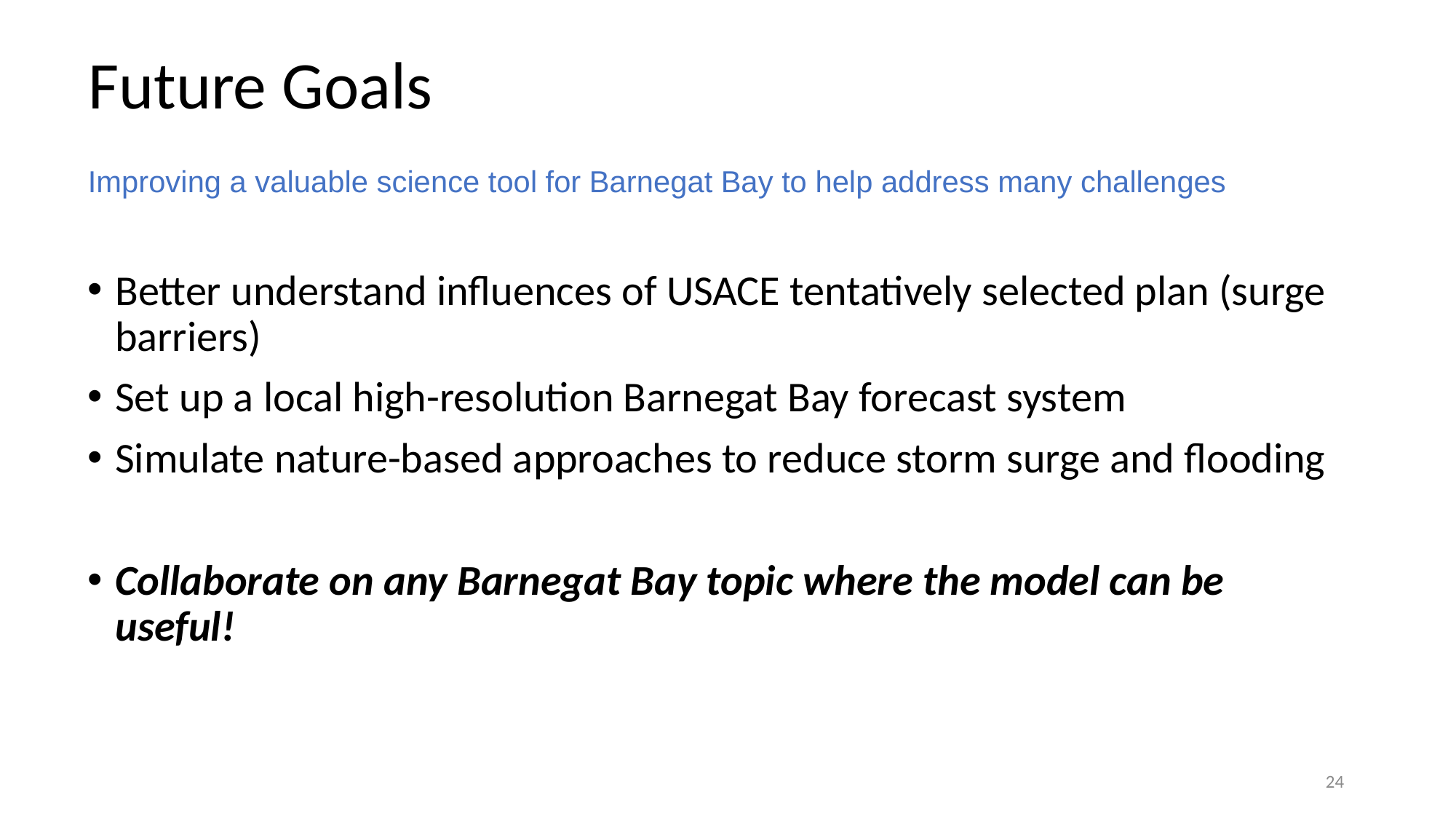

# Future Goals
Improving a valuable science tool for Barnegat Bay to help address many challenges
Better understand influences of USACE tentatively selected plan (surge barriers)
Set up a local high-resolution Barnegat Bay forecast system
Simulate nature-based approaches to reduce storm surge and flooding

Collaborate on any Barnegat Bay topic where the model can be useful!
24